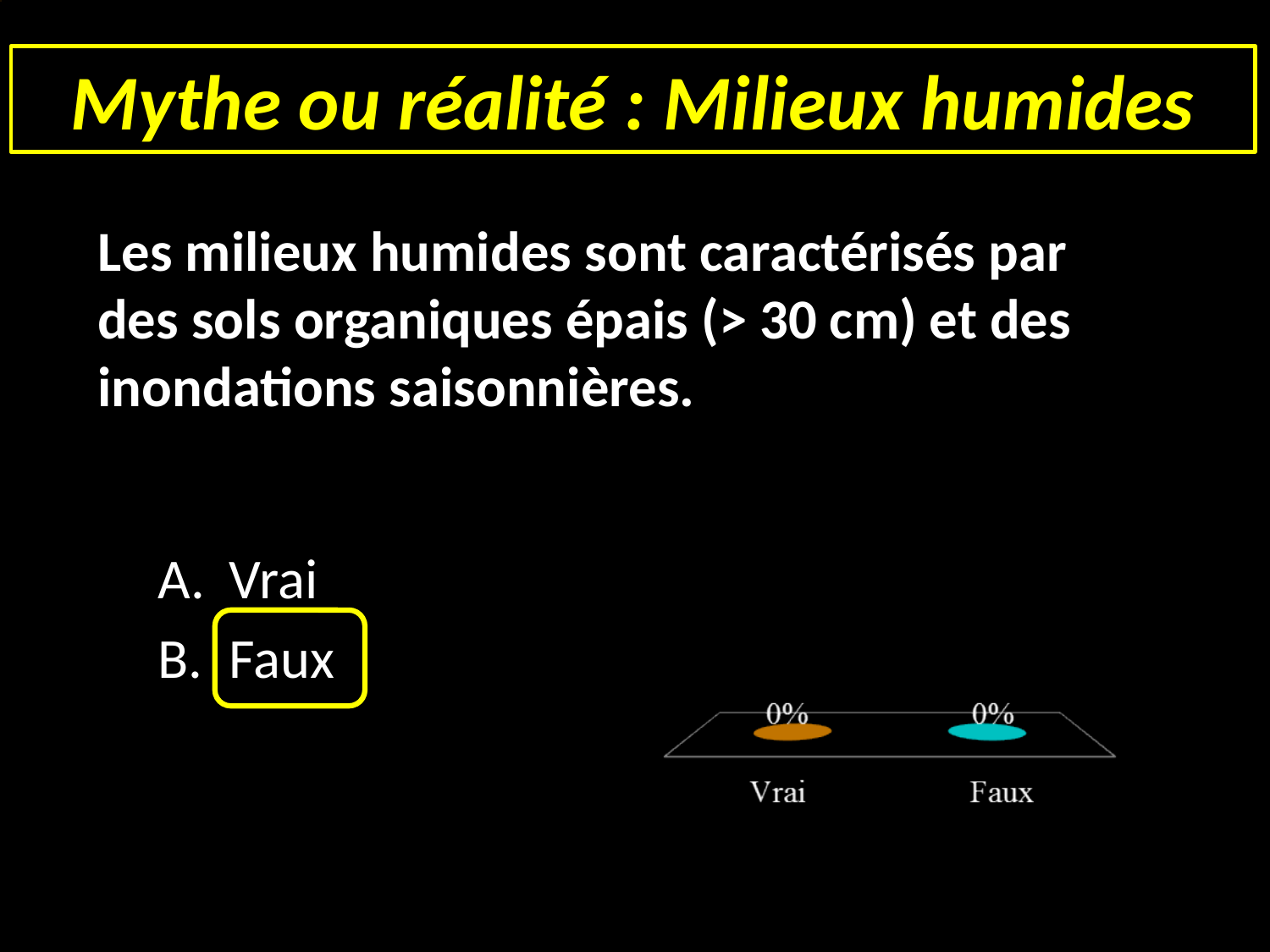

Mythe ou réalité : Milieux humides
# Les milieux humides sont caractérisés par des sols organiques épais (> 30 cm) et des inondations saisonnières.

Vrai
Faux